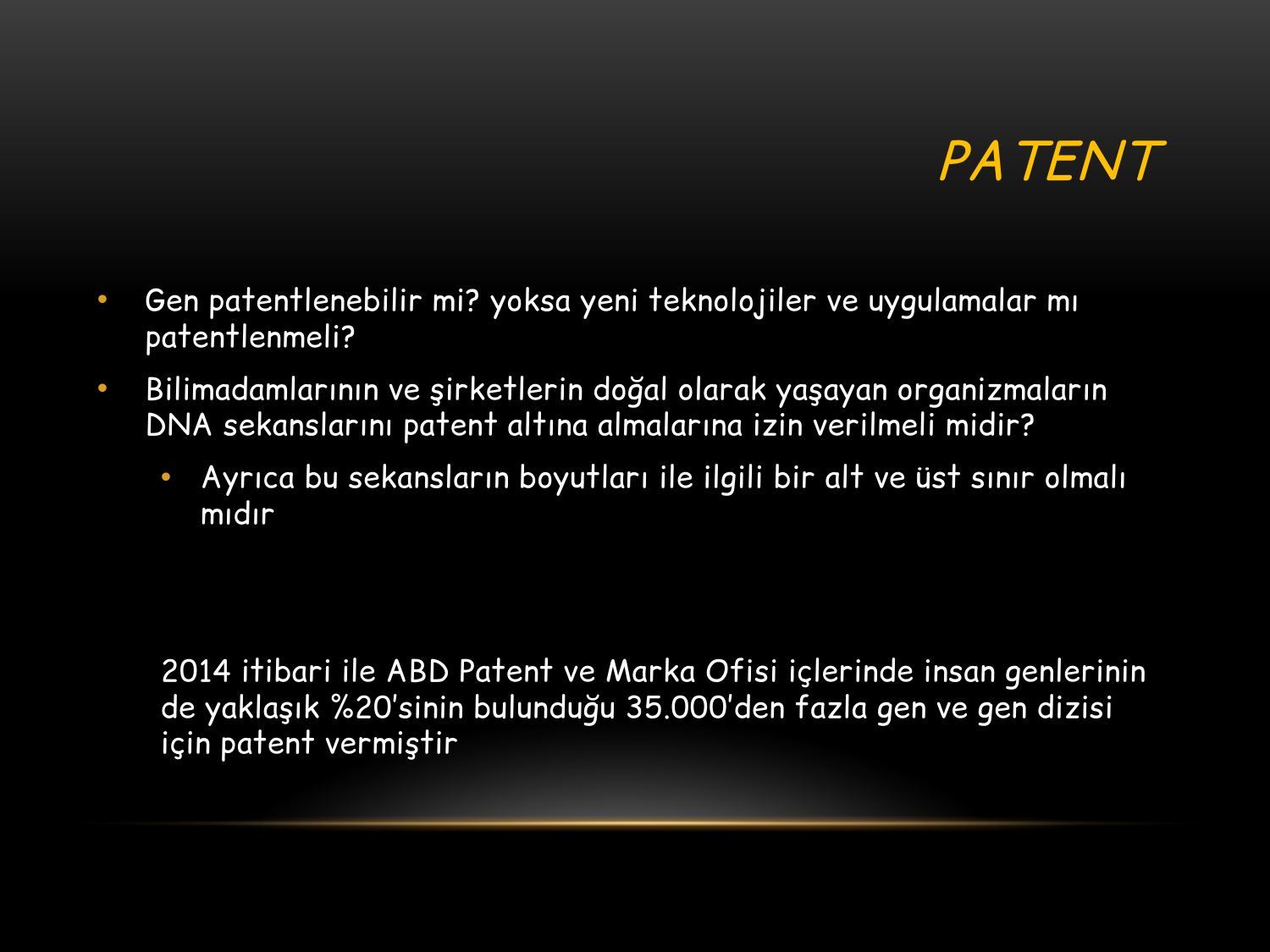

# PATENT

Gen patentlenebilir mi? yoksa yeni teknolojiler ve uygulamalar mı patentlenmeli?
Bilimadamlarının ve şirketlerin doğal olarak yaşayan organizmaların DNA sekanslarını patent altına almalarına izin verilmeli midir?
Ayrıca bu sekansların boyutları ile ilgili bir alt ve üst sınır olmalı mıdır

2014 itibari ile ABD Patent ve Marka Ofisi içlerinde insan genlerinin de yaklaşık %20’sinin bulunduğu 35.000’den fazla gen ve gen dizisi için patent vermiştir